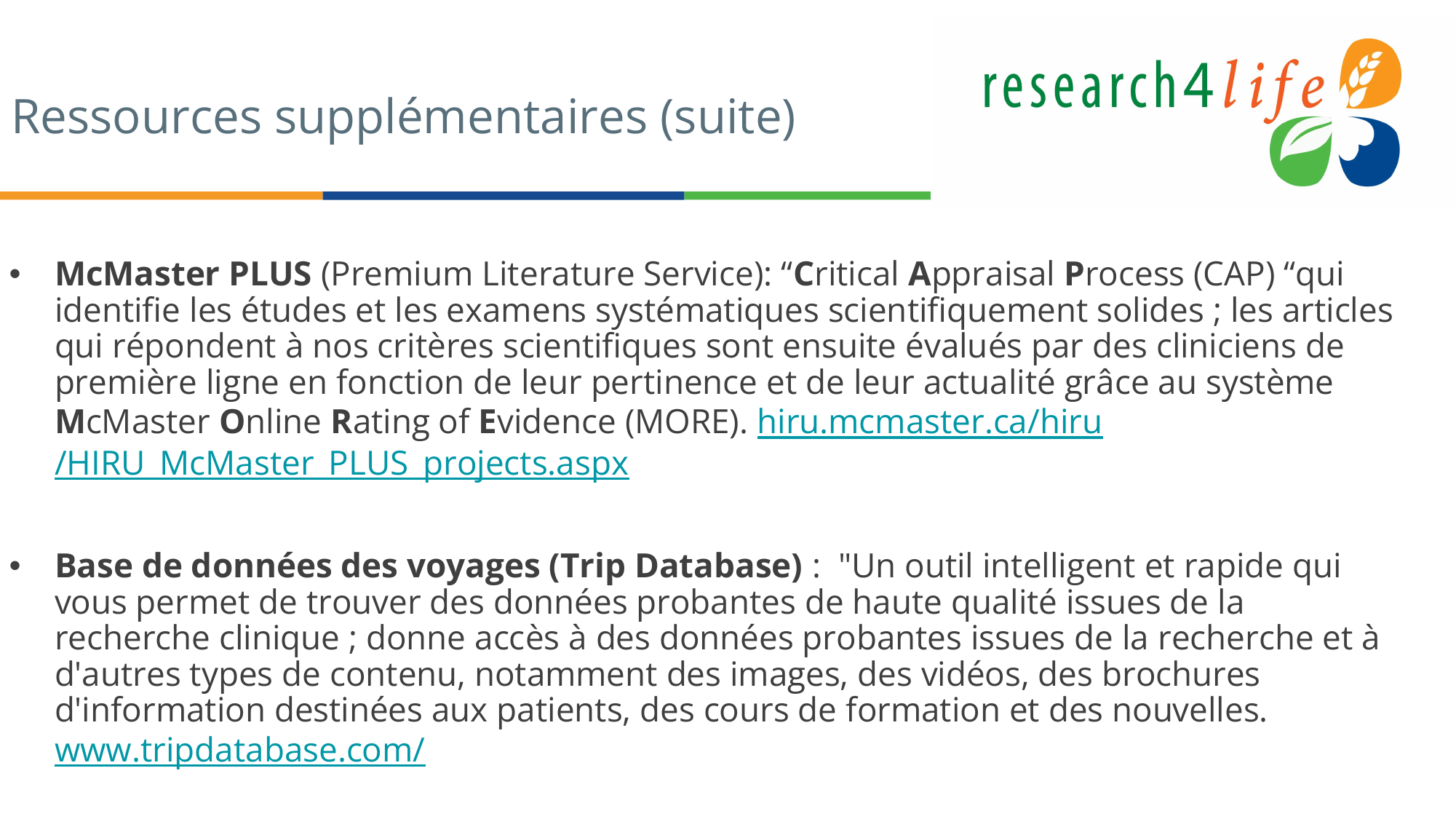

# Ressources supplémentaires (suite)
McMaster PLUS (Premium Literature Service): “Critical Appraisal Process (CAP) “qui identifie les études et les examens systématiques scientifiquement solides ; les articles qui répondent à nos critères scientifiques sont ensuite évalués par des cliniciens de première ligne en fonction de leur pertinence et de leur actualité grâce au système McMaster Online Rating of Evidence (MORE). hiru.mcmaster.ca/hiru/HIRU_McMaster_PLUS_projects.aspx

Base de données des voyages (Trip Database) :  "Un outil intelligent et rapide qui vous permet de trouver des données probantes de haute qualité issues de la recherche clinique ; donne accès à des données probantes issues de la recherche et à d'autres types de contenu, notamment des images, des vidéos, des brochures d'information destinées aux patients, des cours de formation et des nouvelles. www.tripdatabase.com/